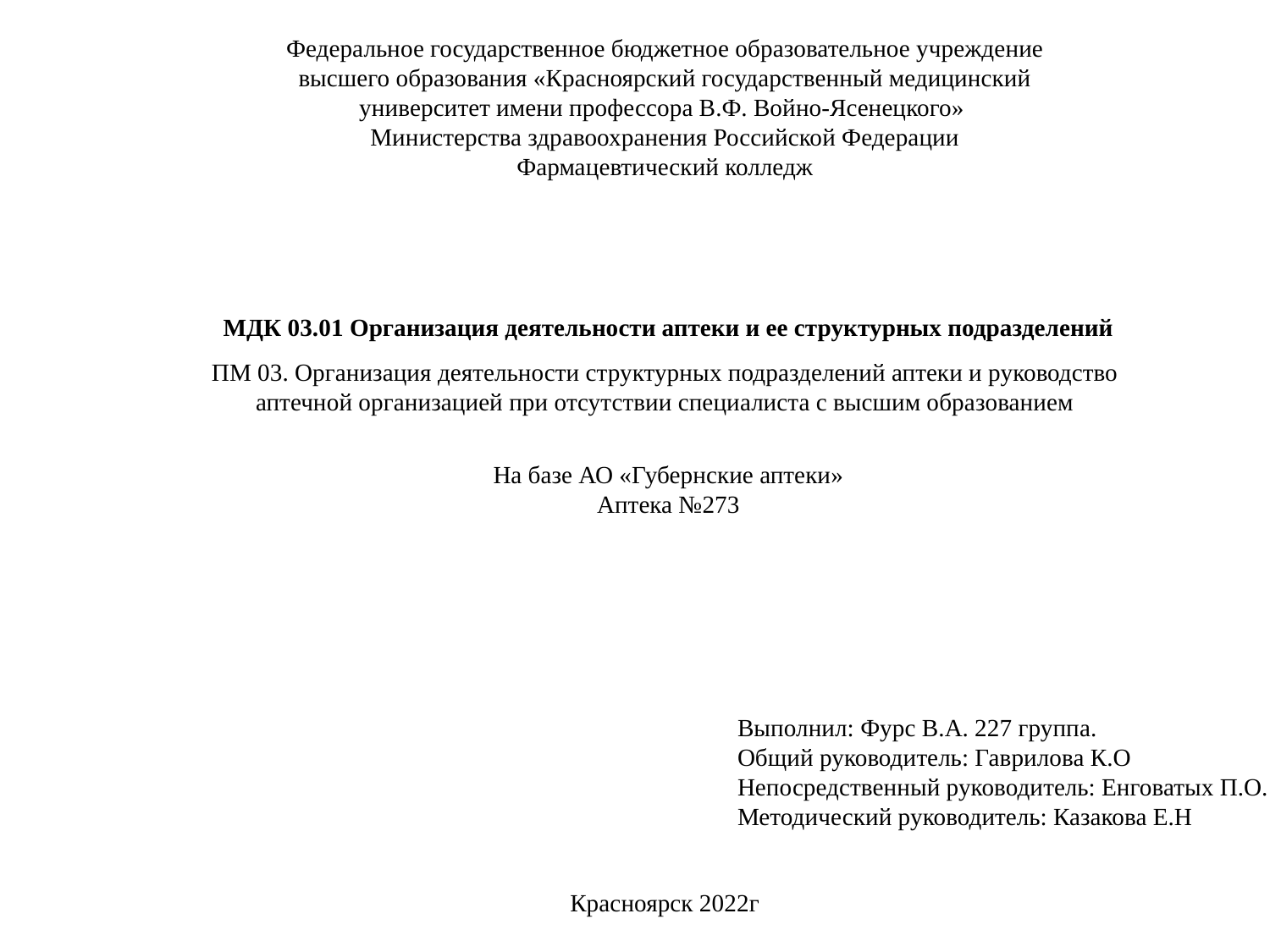

Федеральное государственное бюджетное образовательное учреждение высшего образования «Красноярский государственный медицинский университет имени профессора В.Ф. Войно-Ясенецкого»
Министерства здравоохранения Российской Федерации
Фармацевтический колледж
МДК 03.01 Организация деятельности аптеки и ее структурных подразделений
ПМ 03. Организация деятельности структурных подразделений аптеки и руководство аптечной организацией при отсутствии специалиста с высшим образованием
На базе АО «Губернские аптеки»
Аптека №273
Выполнил: Фурс В.А. 227 группа.
Общий руководитель: Гаврилова К.О
Непосредственный руководитель: Енговатых П.О.
Методический руководитель: Казакова Е.Н
Красноярск 2022г